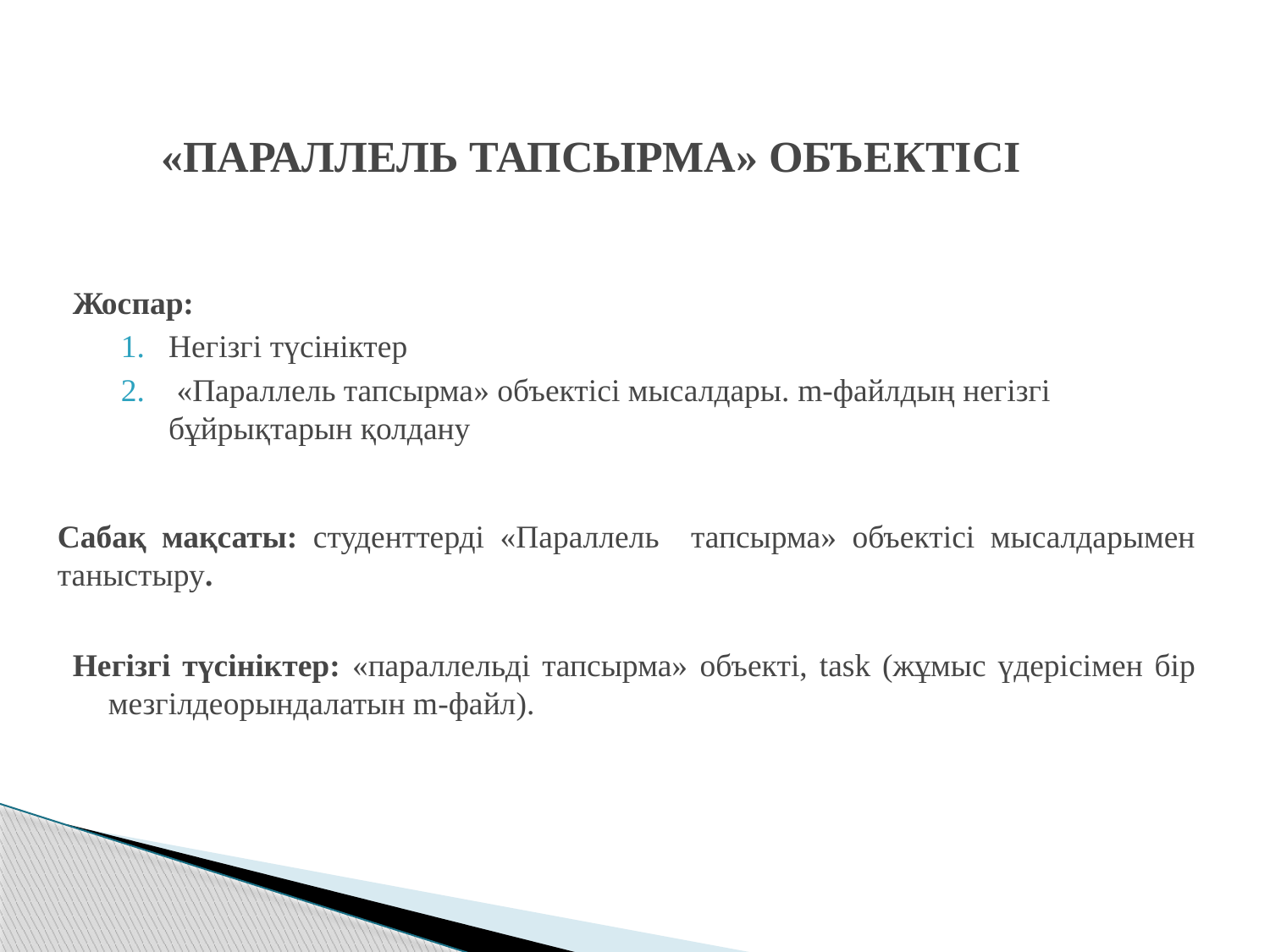

# «Параллель тапсырма» объектісі
Жоспар:
Негізгі түсініктер
 «Параллель тапсырма» объектісі мысалдары. m-файлдың негізгі бұйрықтарын қолдану

Сабақ мақсаты: студенттерді «Параллель  тапсырма» объектісі мысалдарымен таныстыру.

Негізгі түсініктер: «параллельді тапсырма» объекті, task (жұмыс үдерісімен бір мезгілдеорындалатын m-файл).